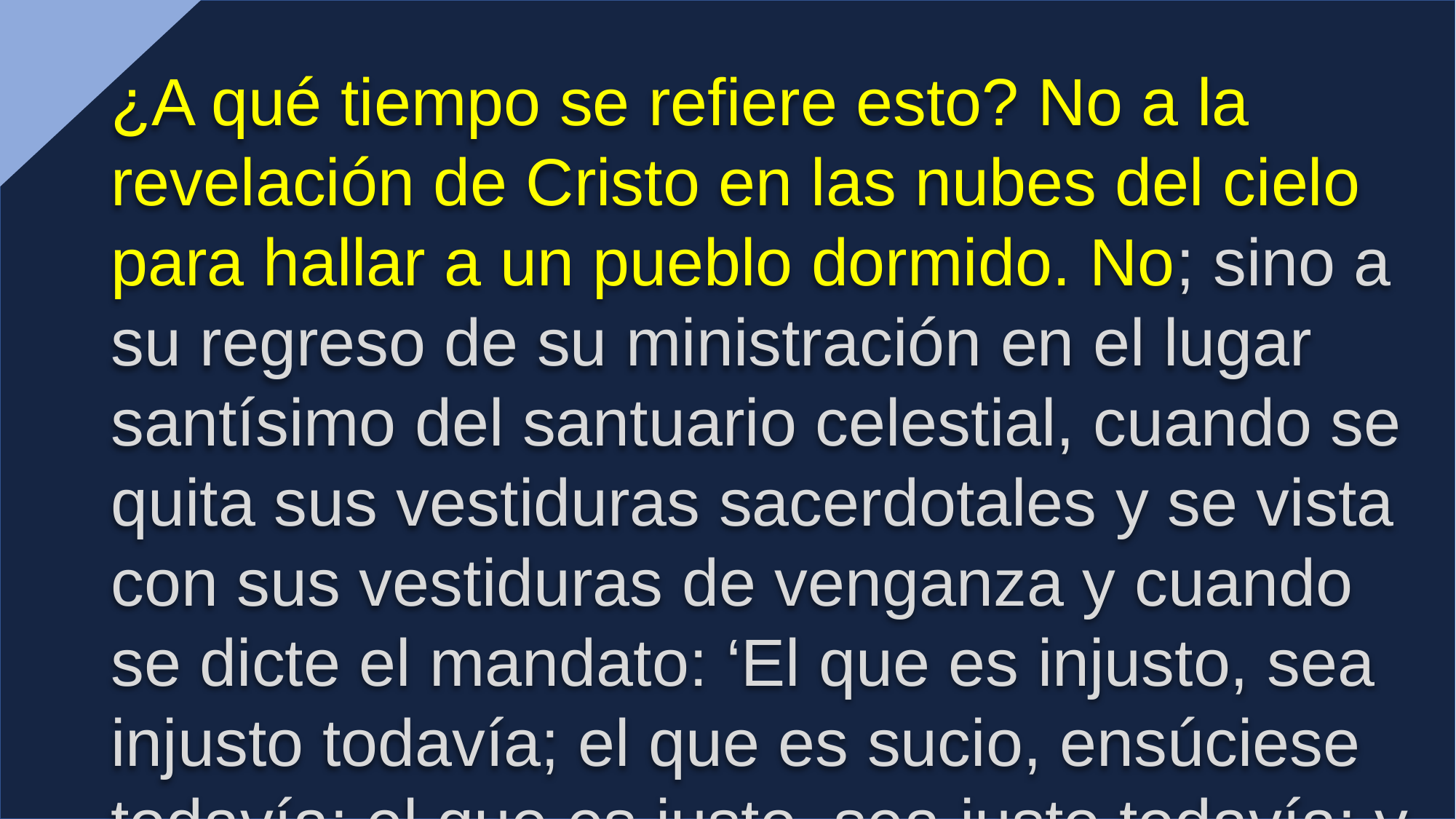

¿A qué tiempo se refiere esto? No a la revelación de Cristo en las nubes del cielo para hallar a un pueblo dormido. No; sino a su regreso de su ministración en el lugar santísimo del santuario celestial, cuando se quita sus vestiduras sacerdotales y se vista con sus vestiduras de venganza y cuando se dicte el mandato: ‘El que es injusto, sea injusto todavía; el que es sucio, ensúciese todavía; el que es justo, sea justo todavía; y el que es santo sea santo todavía.’ (Apoc. 22:11)